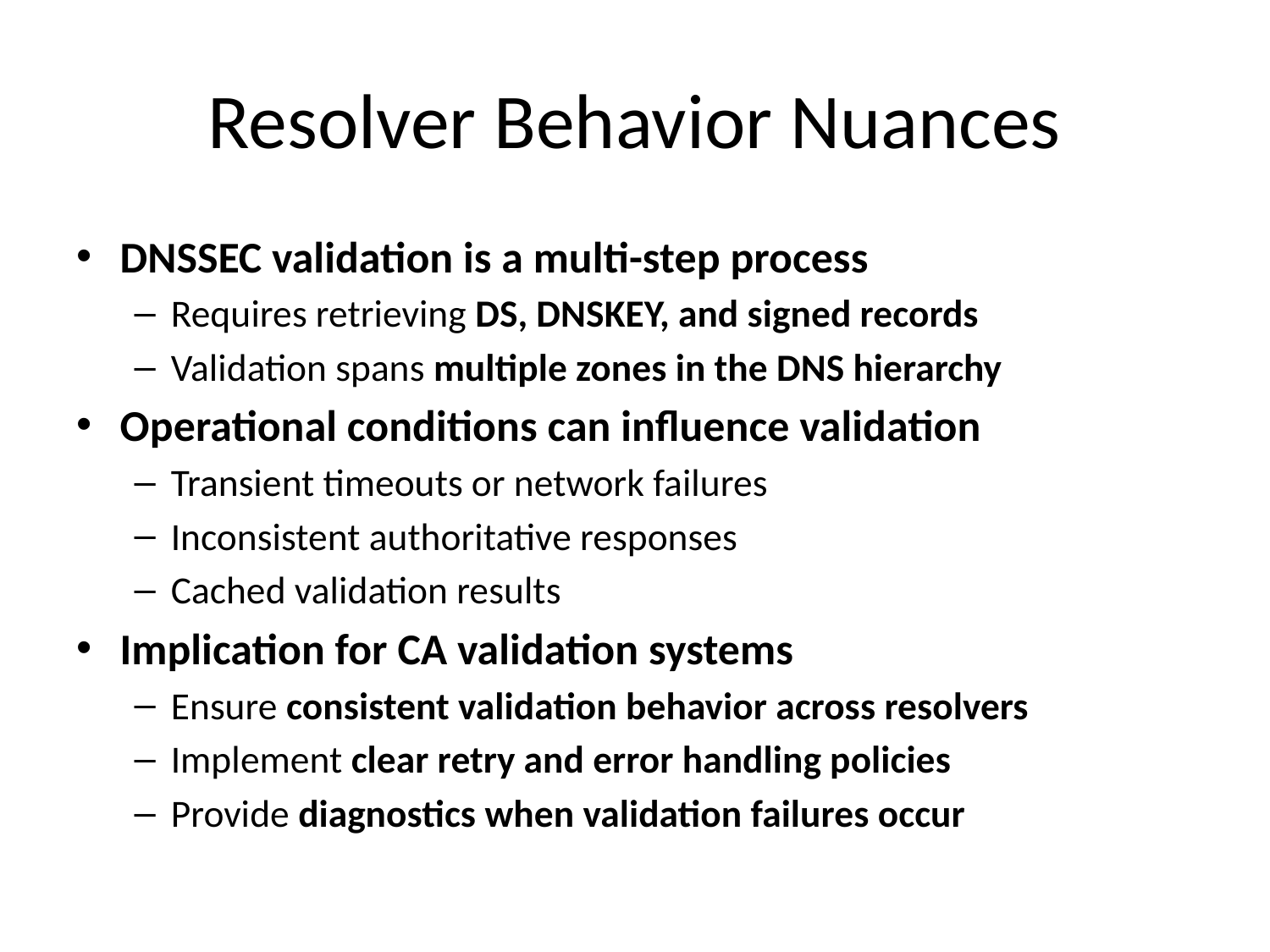

# Resolver Behavior Nuances
DNSSEC validation is a multi-step process
Requires retrieving DS, DNSKEY, and signed records
Validation spans multiple zones in the DNS hierarchy
Operational conditions can influence validation
Transient timeouts or network failures
Inconsistent authoritative responses
Cached validation results
Implication for CA validation systems
Ensure consistent validation behavior across resolvers
Implement clear retry and error handling policies
Provide diagnostics when validation failures occur